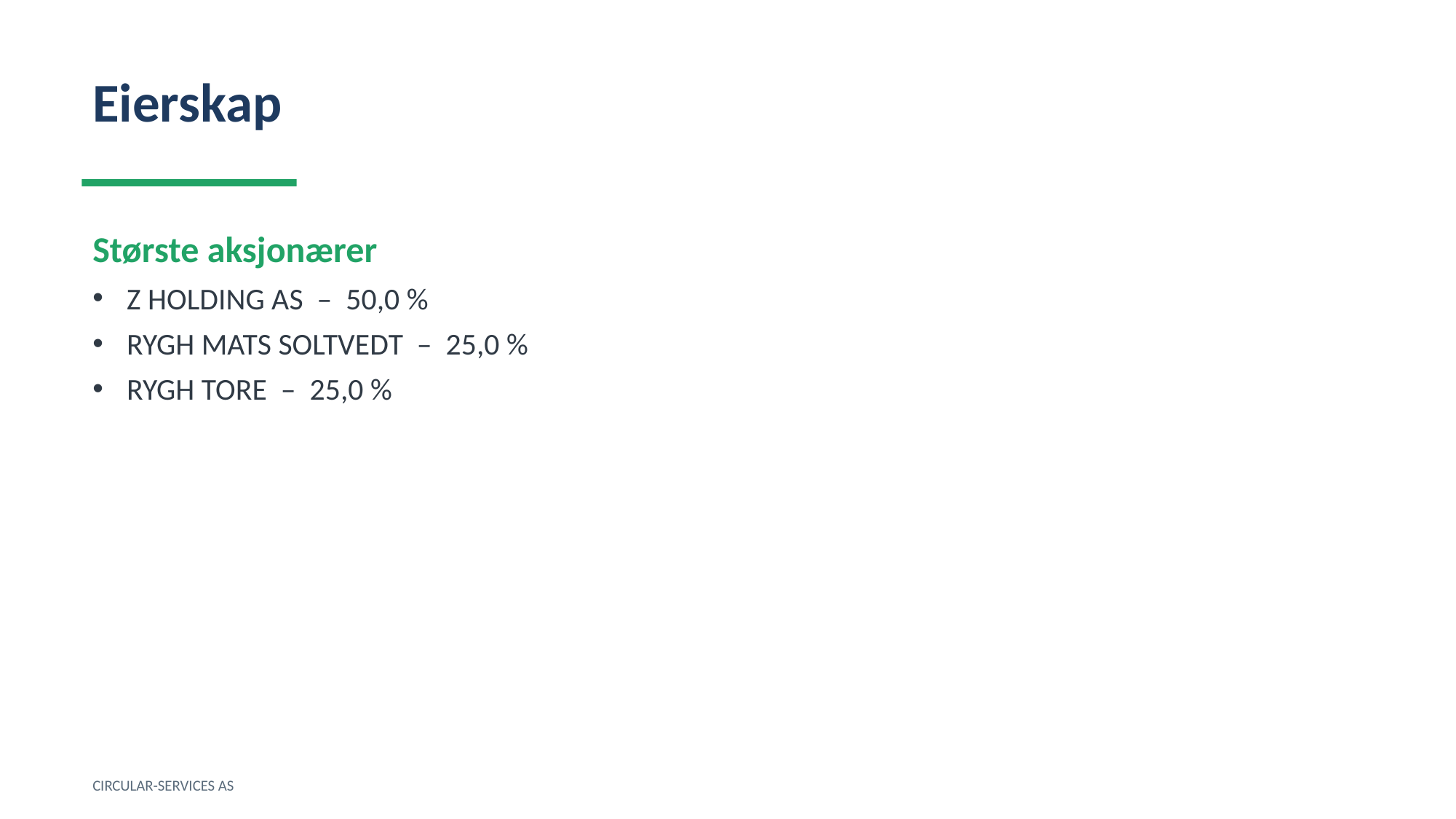

Eierskap

Største aksjonærer
Z HOLDING AS  –  50,0 %
RYGH MATS SOLTVEDT  –  25,0 %
RYGH TORE  –  25,0 %
CIRCULAR-SERVICES AS